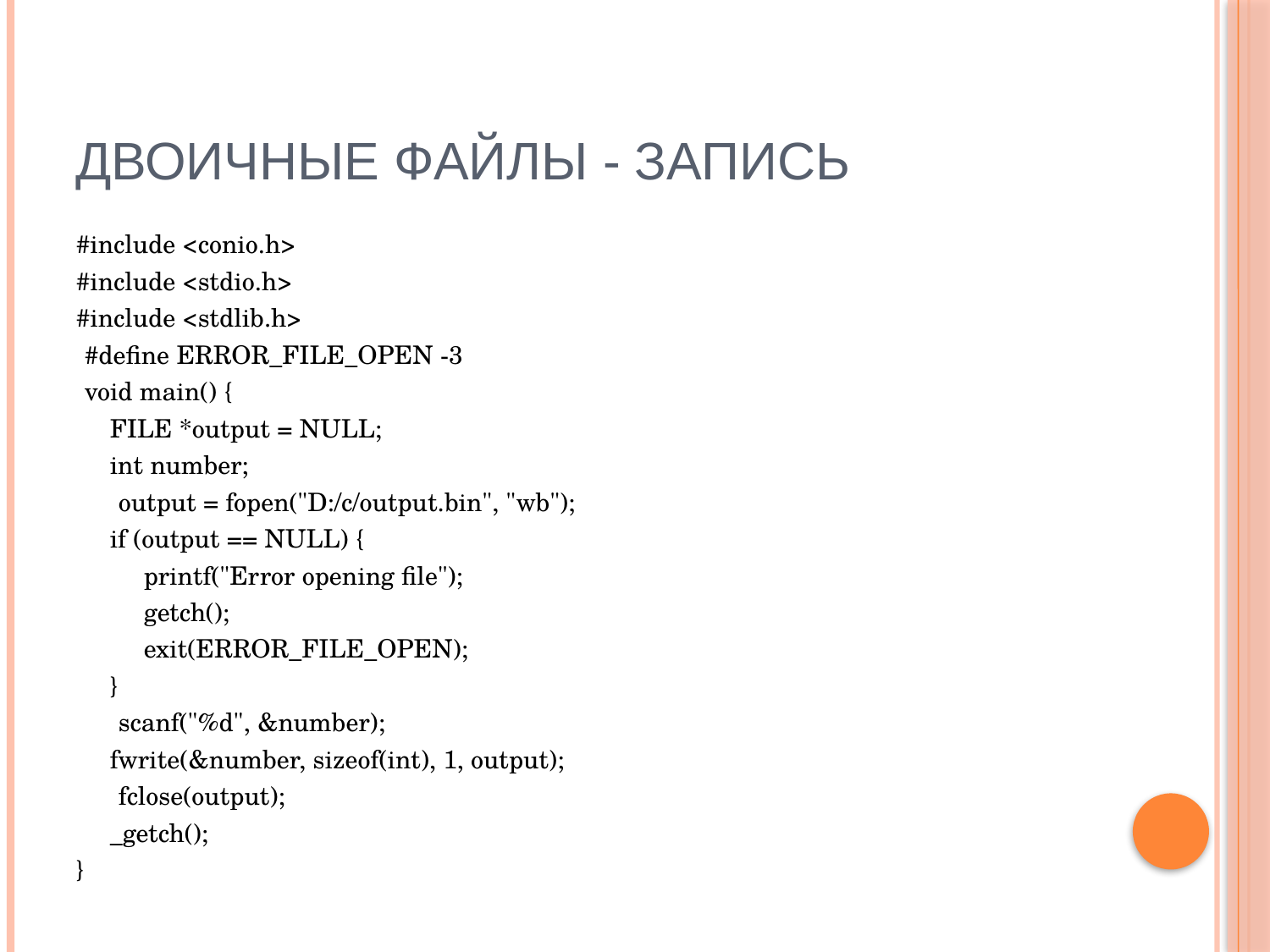

# Двоичные файлы - запись
#include <conio.h>
#include <stdio.h>
#include <stdlib.h>
 #define ERROR_FILE_OPEN -3
 void main() {
    FILE *output = NULL;
    int number;
     output = fopen("D:/c/output.bin", "wb");
    if (output == NULL) {
        printf("Error opening file");
        getch();
        exit(ERROR_FILE_OPEN);
    }
     scanf("%d", &number);
    fwrite(&number, sizeof(int), 1, output);
     fclose(output);
    _getch();
}